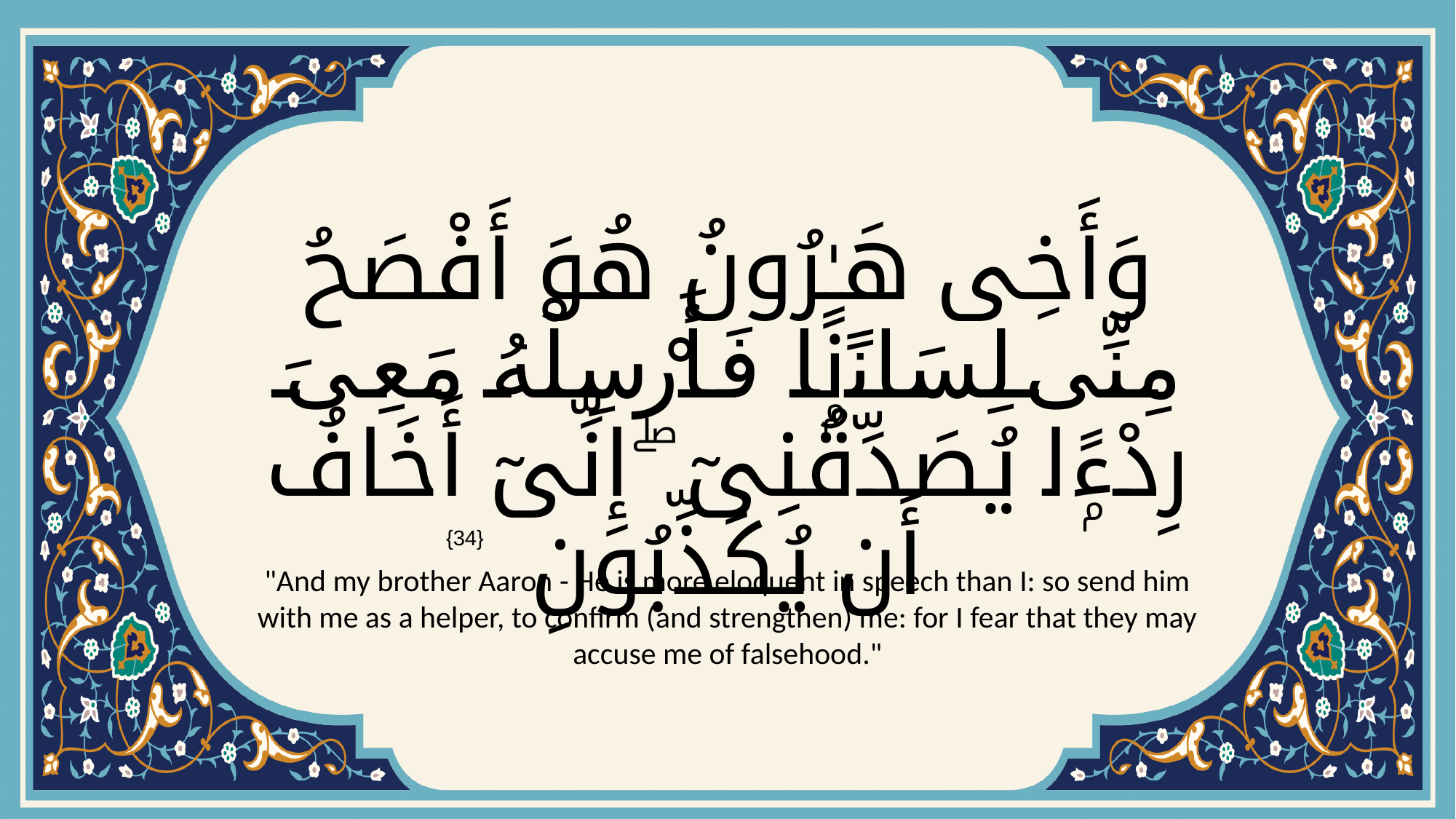

# وَأَخِى هَـٰرُونُ هُوَ أَفْصَحُ مِنِّى لِسَانًۭا فَأَرْسِلْهُ مَعِىَ رِدْءًۭا يُصَدِّقُنِىٓ ۖ إِنِّىٓ أَخَافُ أَن يُكَذِّبُونِ
{34}
"And my brother Aaron - He is more eloquent in speech than I: so send him with me as a helper, to confirm (and strengthen) me: for I fear that they may accuse me of falsehood."